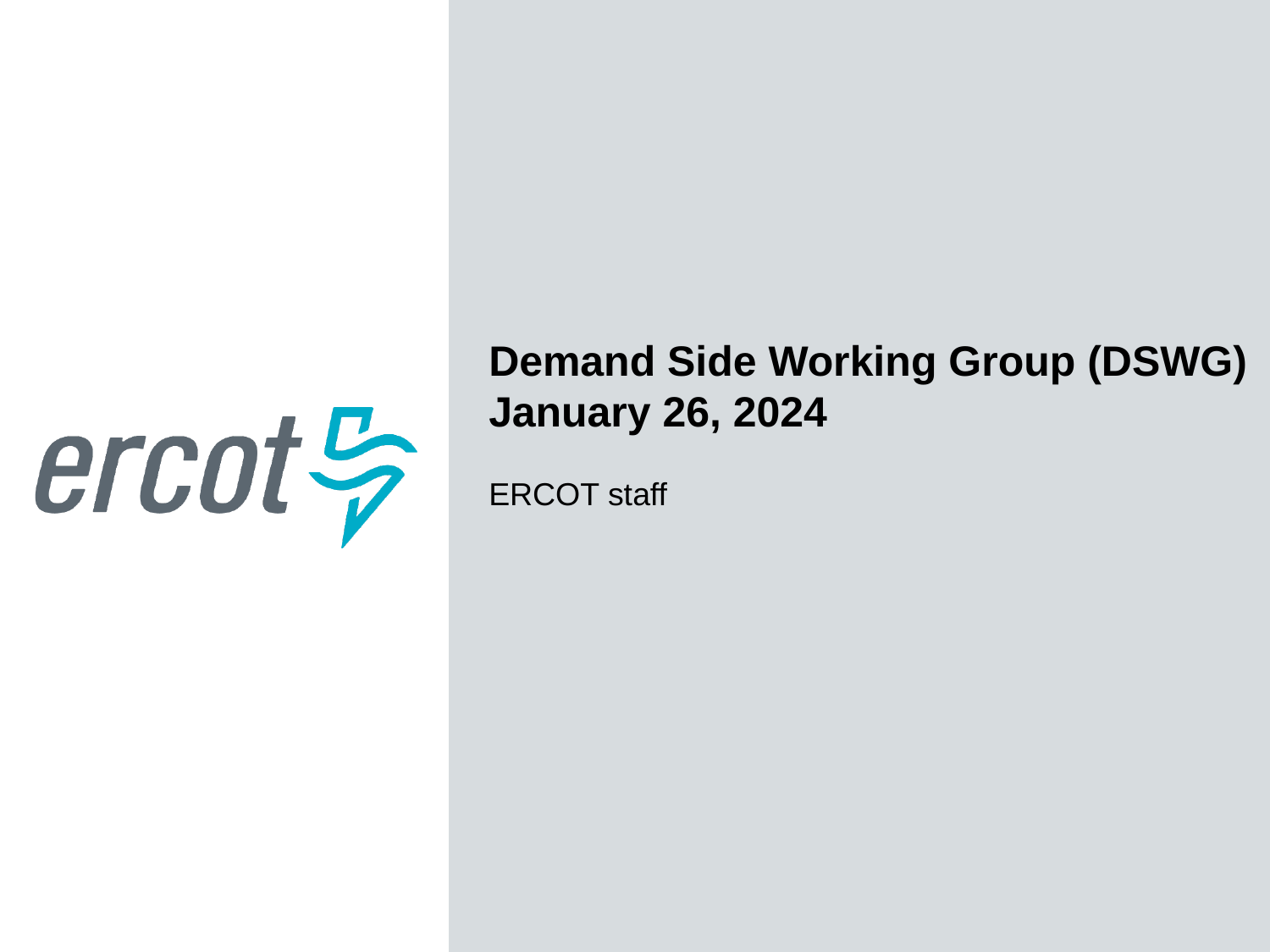

Demand Side Working Group (DSWG)
January 26, 2024

ERCOT staff